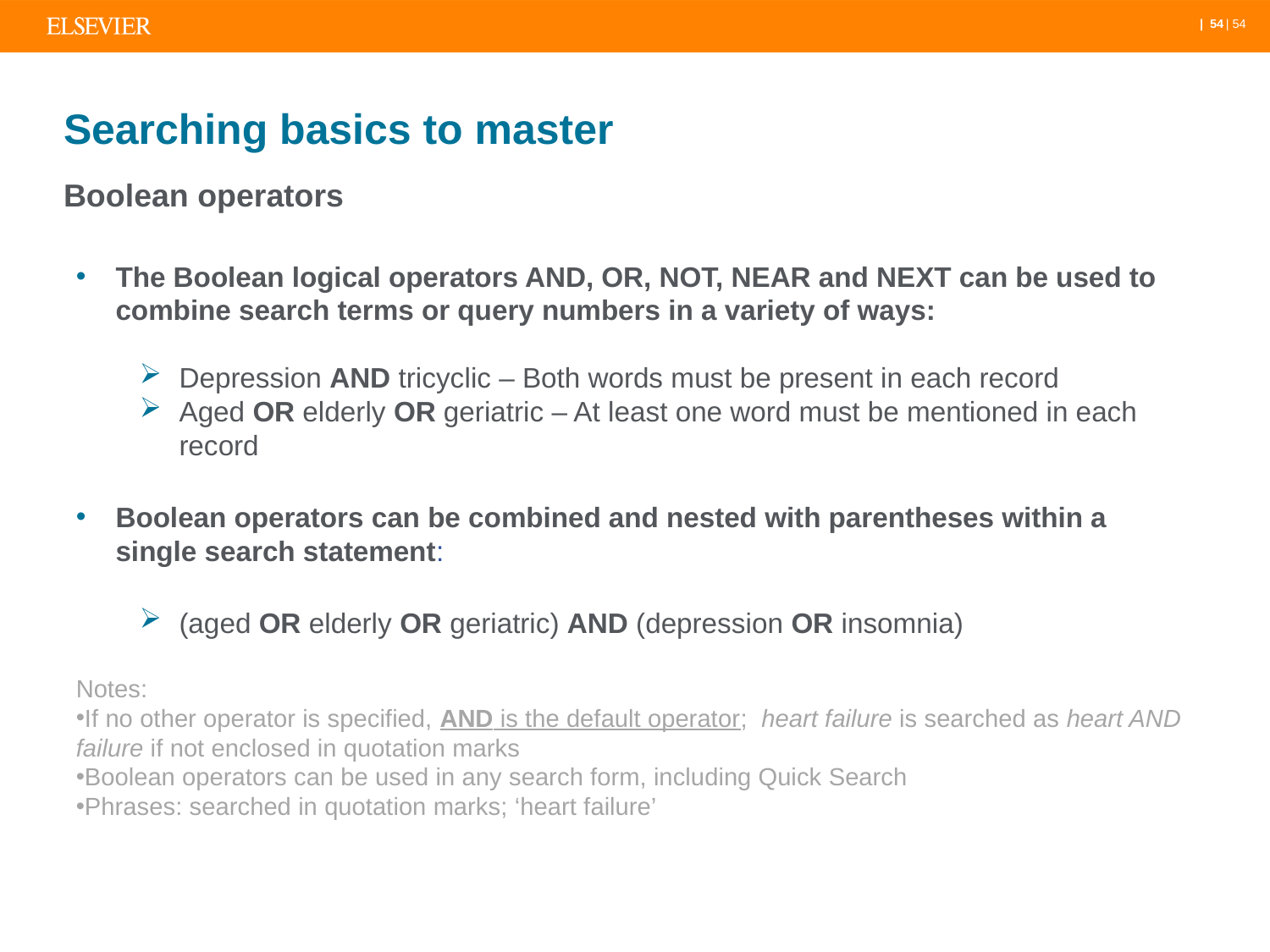

# Searching basics to master
Boolean operators
The Boolean logical operators AND, OR, NOT, NEAR and NEXT can be used to combine search terms or query numbers in a variety of ways:

Depression AND tricyclic – Both words must be present in each record
Aged OR elderly OR geriatric – At least one word must be mentioned in each record

Boolean operators can be combined and nested with parentheses within a single search statement:

(aged OR elderly OR geriatric) AND (depression OR insomnia)

Notes:
If no other operator is specified, AND is the default operator;  heart failure is searched as heart AND failure if not enclosed in quotation marks
Boolean operators can be used in any search form, including Quick Search
Phrases: searched in quotation marks; ‘heart failure’